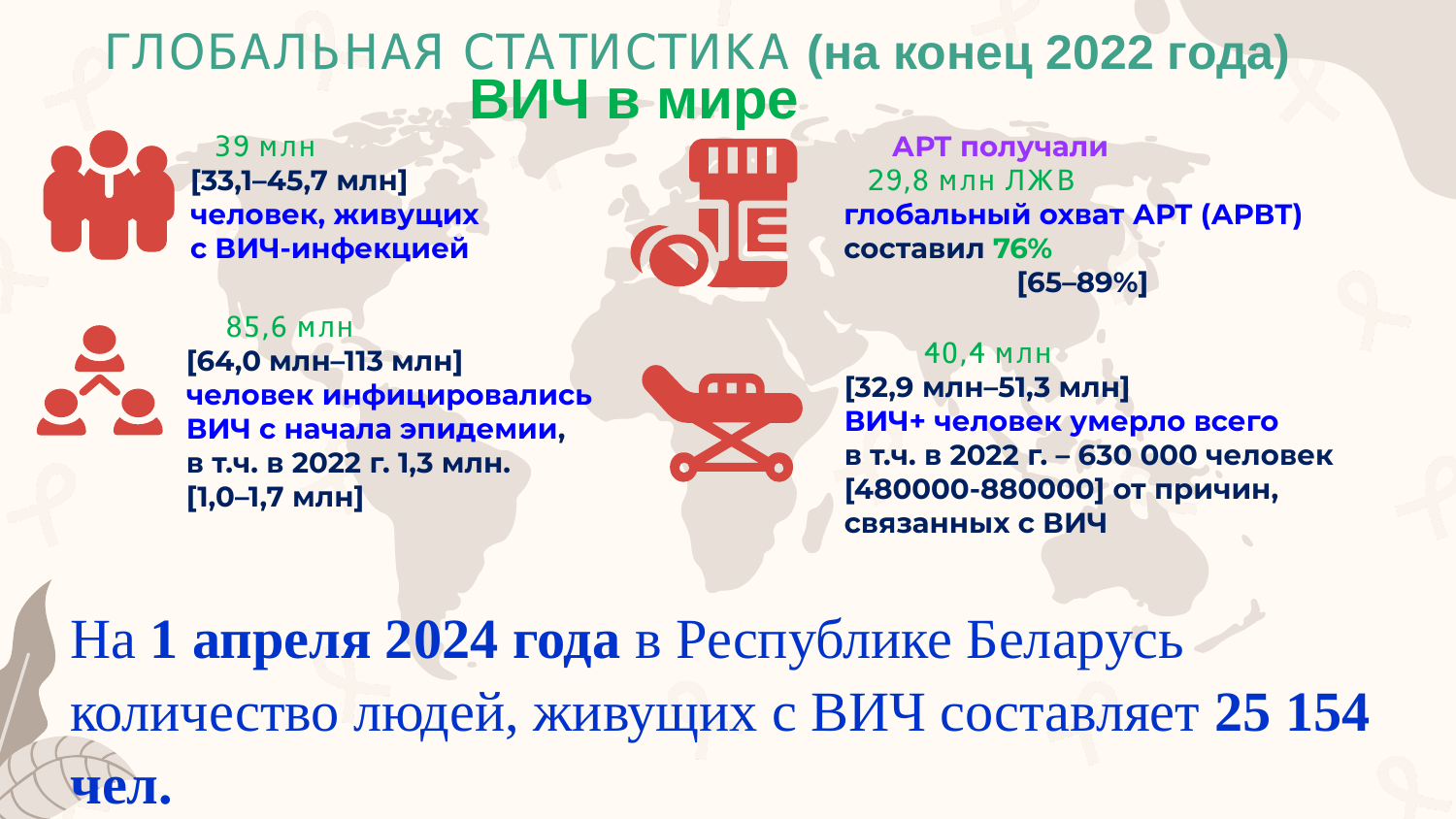

# ГЛОБАЛЬНАЯ СТАТИСТИКА (на конец 2022 года)
ВИЧ в мире

      АРТ получали
   29,8 млн ЛЖВ
глобальный охват АРТ (АРВТ) составил 76%
[65–89%]
   39 млн
[33,1–45,7 млн]
человек, живущих
с ВИЧ-инфекцией

     85,6 млн
[64,0 млн–113 млн]
человек инфицировались
ВИЧ с начала эпидемии,
в т.ч. в 2022 г. 1,3 млн.
[1,0–1,7 млн]
          40,4 млн
[32,9 млн–51,3 млн]
ВИЧ+ человек умерло всего
в т.ч. в 2022 г. – 630 000 человек
[480000-880000] от причин, связанных с ВИЧ
На 1 апреля 2024 года в Республике Беларусь количество людей, живущих с ВИЧ составляет 25 154 чел.